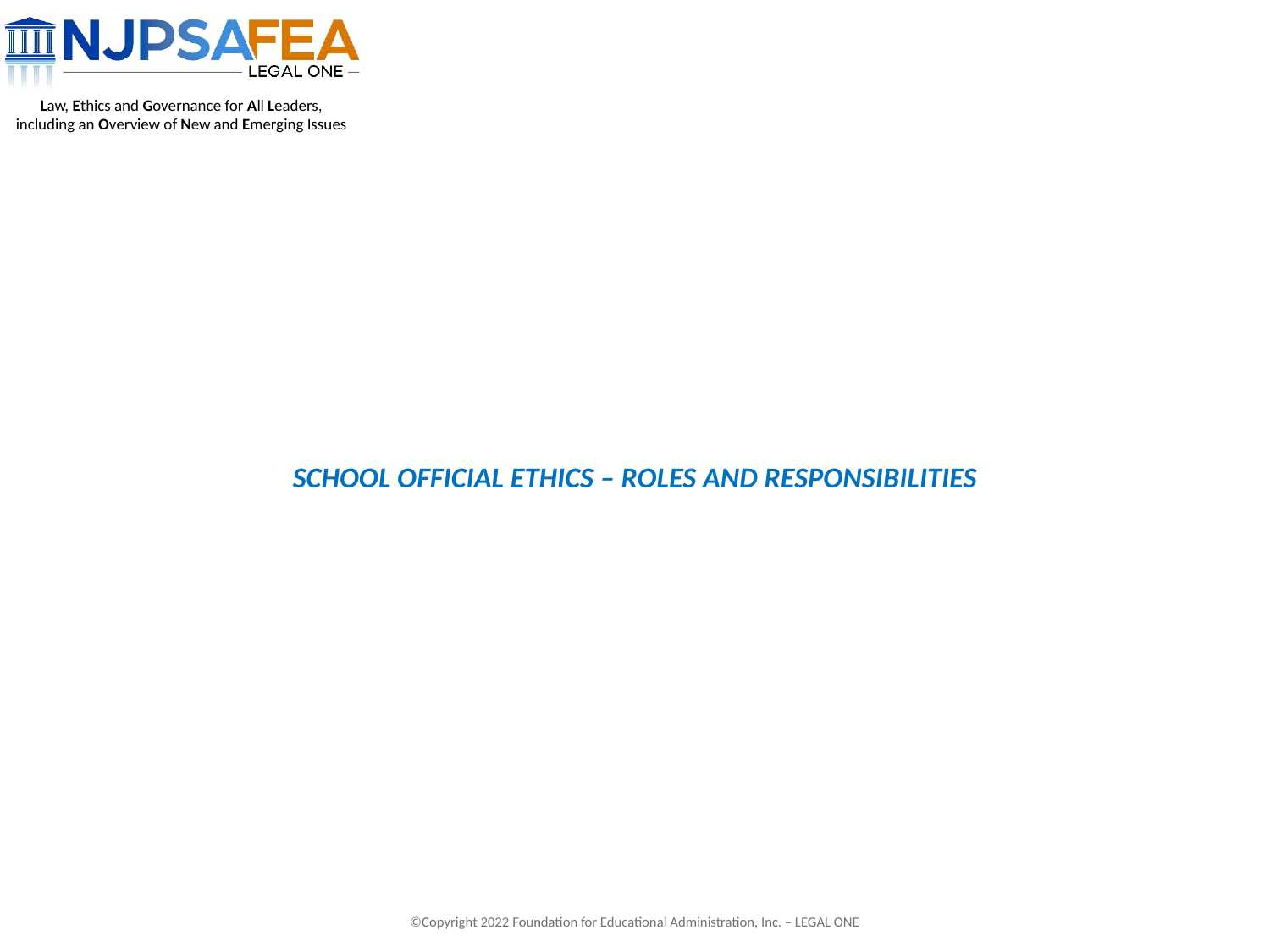

# school official ethics – roles and responsibilities